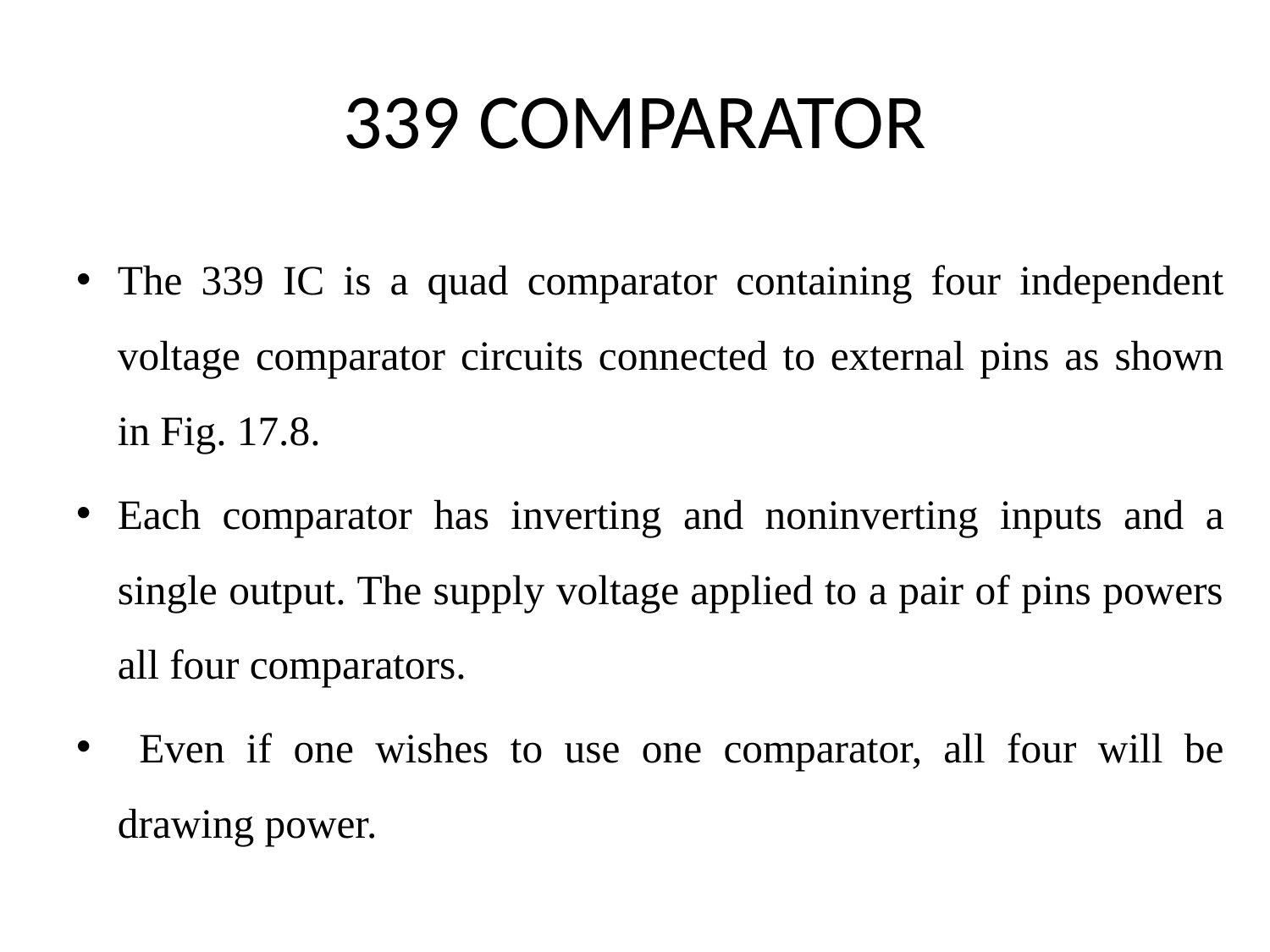

# 339 COMPARATOR
The 339 IC is a quad comparator containing four independent voltage comparator circuits connected to external pins as shown in Fig. 17.8.
Each comparator has inverting and noninverting inputs and a single output. The supply voltage applied to a pair of pins powers all four comparators.
 Even if one wishes to use one comparator, all four will be drawing power.